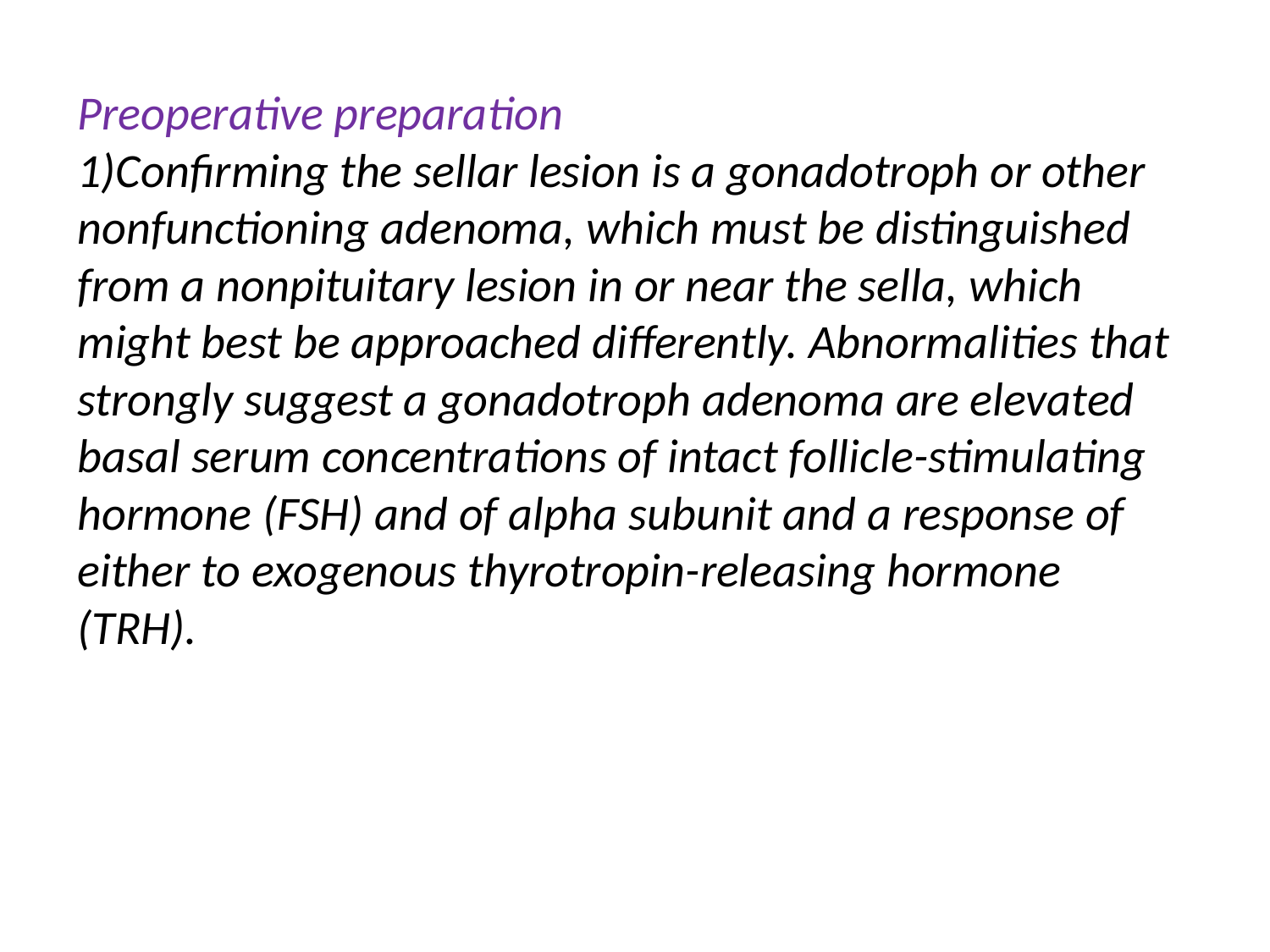

Preoperative preparation
1)Confirming the sellar lesion is a gonadotroph or other nonfunctioning adenoma, which must be distinguished from a nonpituitary lesion in or near the sella, which might best be approached differently. Abnormalities that strongly suggest a gonadotroph adenoma are elevated basal serum concentrations of intact follicle-stimulating hormone (FSH) and of alpha subunit and a response of either to exogenous thyrotropin-releasing hormone (TRH).